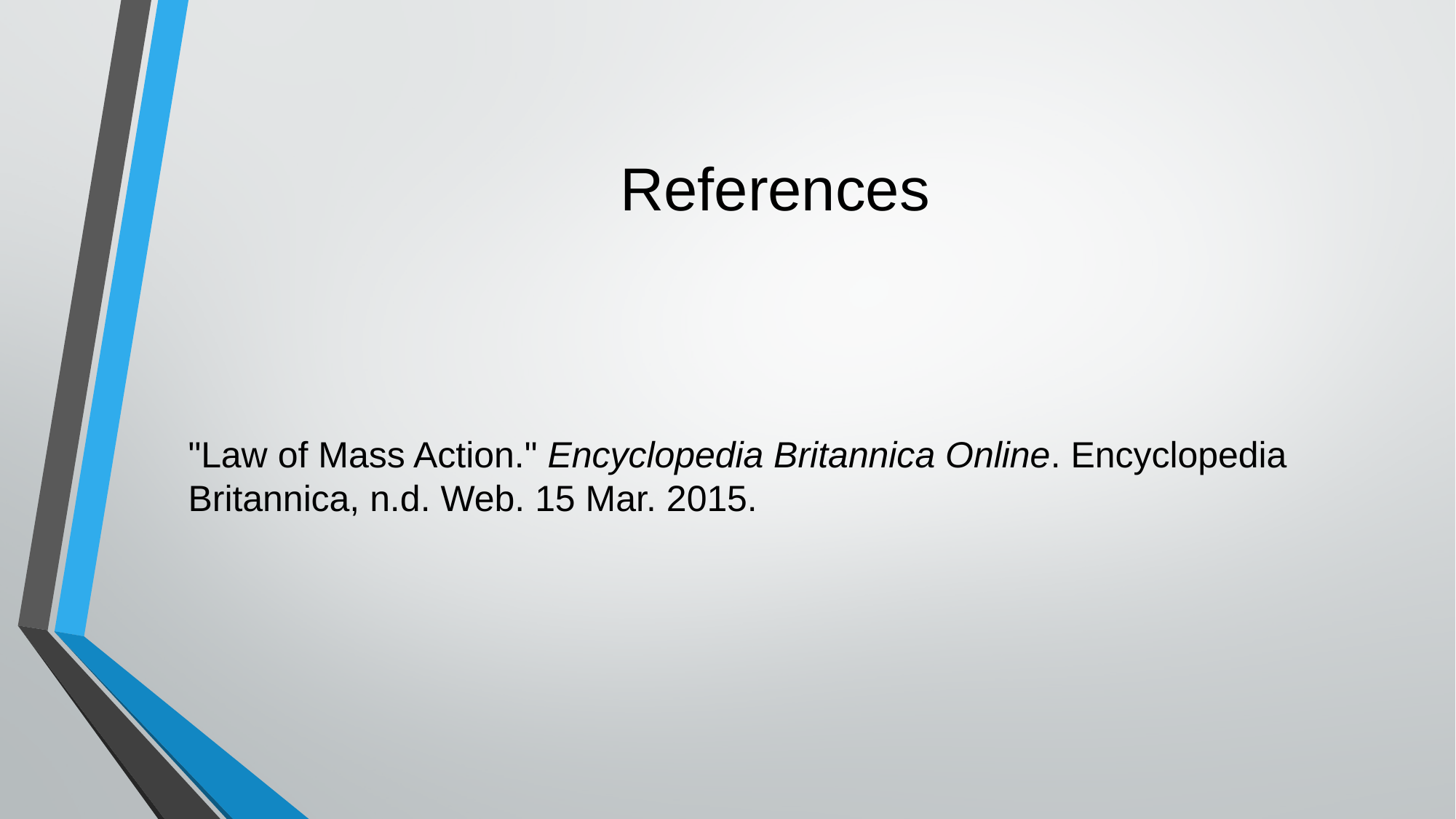

# References
"Law of Mass Action." Encyclopedia Britannica Online. Encyclopedia Britannica, n.d. Web. 15 Mar. 2015.